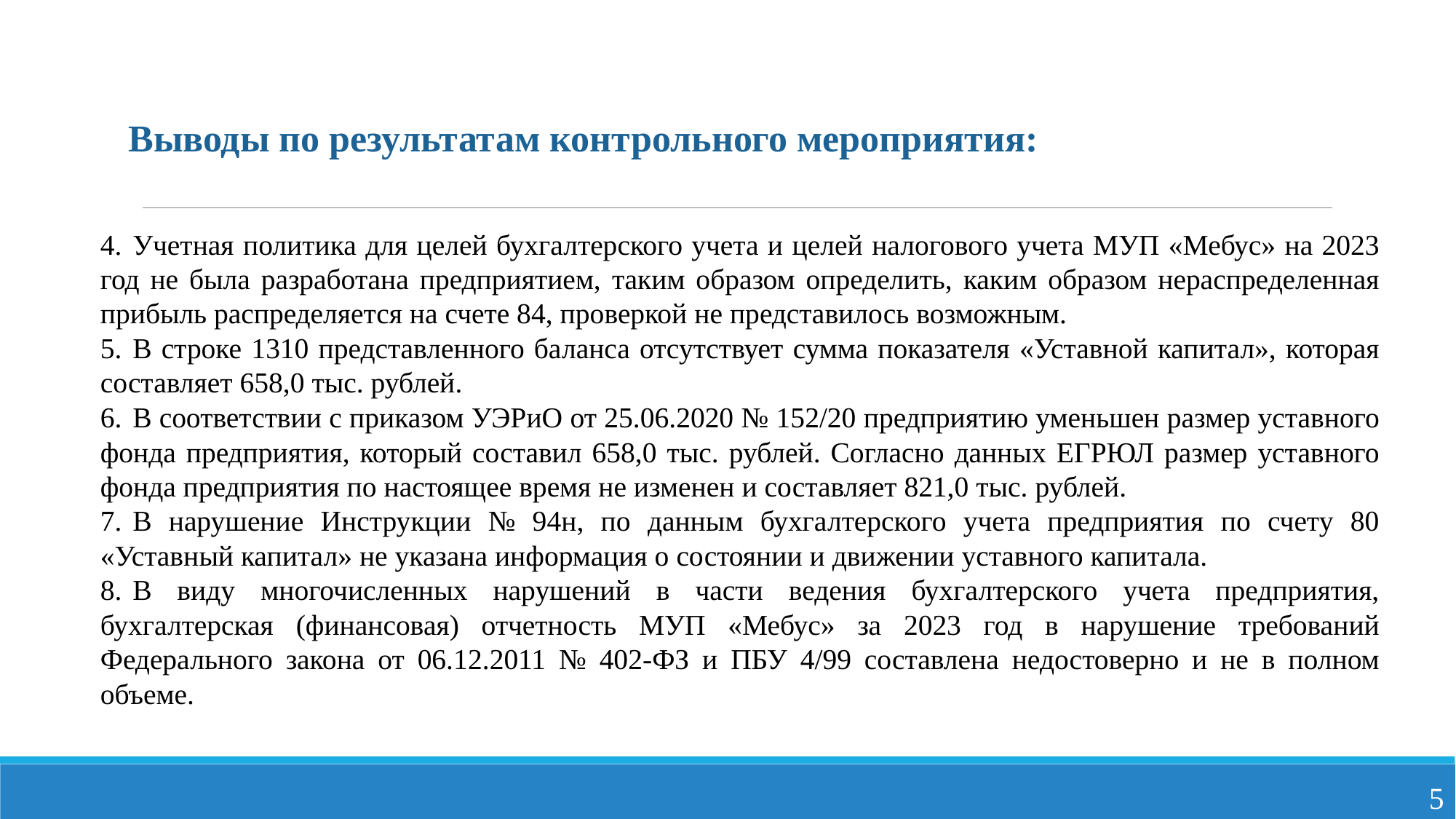

Выводы по результатам контрольного мероприятия:

4.	Учетная политика для целей бухгалтерского учета и целей налогового учета МУП «Мебус» на 2023 год не была разработана предприятием, таким образом определить, каким образом нераспределенная прибыль распределяется на счете 84, проверкой не представилось возможным.
5.	В строке 1310 представленного баланса отсутствует сумма показателя «Уставной капитал», которая составляет 658,0 тыс. рублей.
6.	В соответствии с приказом УЭРиО от 25.06.2020 № 152/20 предприятию уменьшен размер уставного фонда предприятия, который составил 658,0 тыс. рублей. Согласно данных ЕГРЮЛ размер уставного фонда предприятия по настоящее время не изменен и составляет 821,0 тыс. рублей.
7.	В нарушение Инструкции № 94н, по данным бухгалтерского учета предприятия по счету 80 «Уставный капитал» не указана информация о состоянии и движении уставного капитала.
8.	В виду многочисленных нарушений в части ведения бухгалтерского учета предприятия, бухгалтерская (финансовая) отчетность МУП «Мебус» за 2023 год в нарушение требований Федерального закона от 06.12.2011 № 402-ФЗ и ПБУ 4/99 составлена недостоверно и не в полном объеме.
5